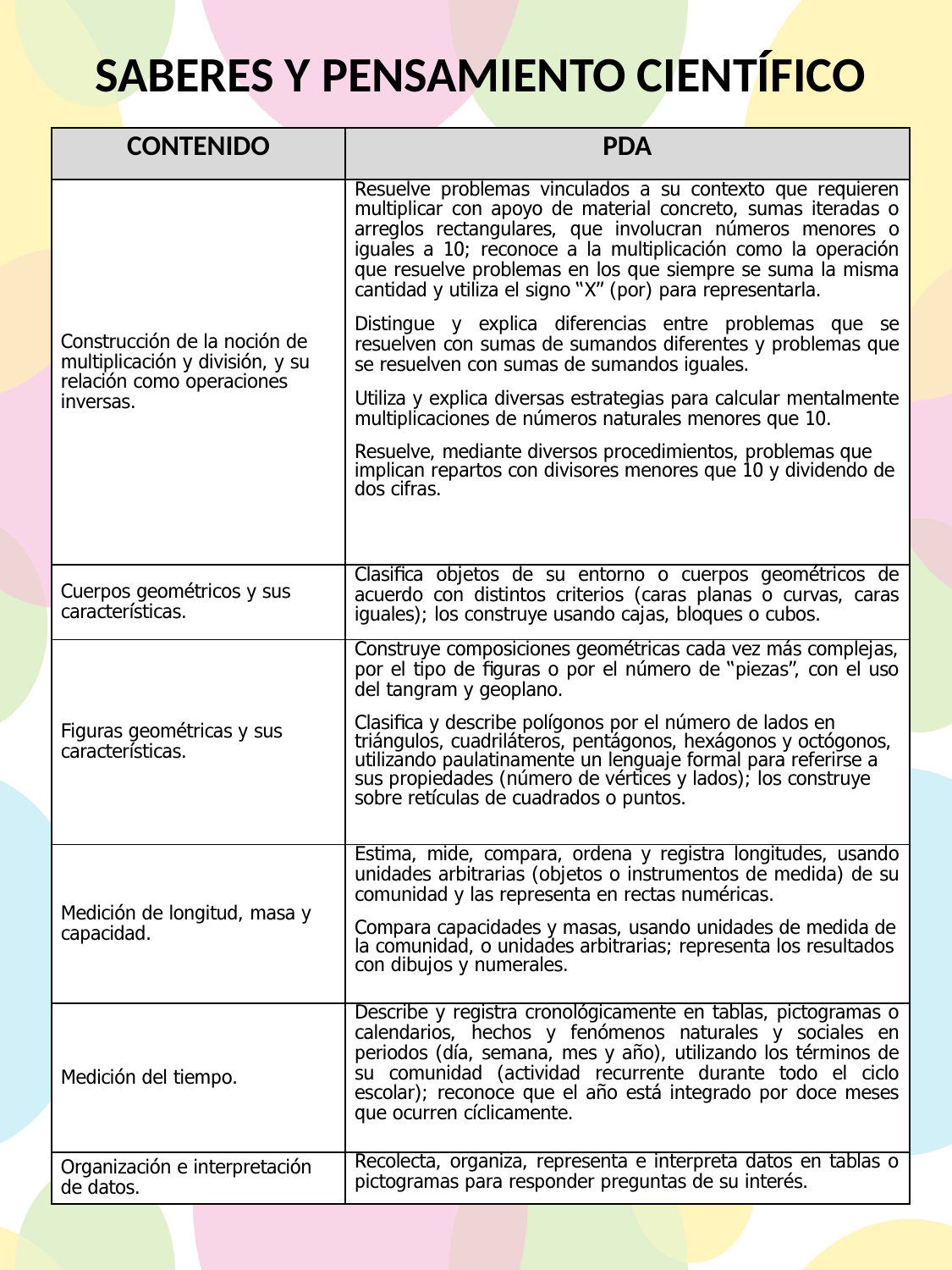

SABERES Y PENSAMIENTO CIENTÍFICO
| CONTENIDO | PDA |
| --- | --- |
| Construcción de la noción de multiplicación y división, y su relación como operaciones inversas. | Resuelve problemas vinculados a su contexto que requieren multiplicar con apoyo de material concreto, sumas iteradas o arreglos rectangulares, que involucran números menores o iguales a 10; reconoce a la multiplicación como la operación que resuelve problemas en los que siempre se suma la misma cantidad y utiliza el signo “X” (por) para representarla. Distingue y explica diferencias entre problemas que se resuelven con sumas de sumandos diferentes y problemas que se resuelven con sumas de sumandos iguales. Utiliza y explica diversas estrategias para calcular mentalmente multiplicaciones de números naturales menores que 10. Resuelve, mediante diversos procedimientos, problemas que implican repartos con divisores menores que 10 y dividendo de dos cifras. |
| Cuerpos geométricos y sus características. | Clasifica objetos de su entorno o cuerpos geométricos de acuerdo con distintos criterios (caras planas o curvas, caras iguales); los construye usando cajas, bloques o cubos. |
| Figuras geométricas y sus características. | Construye composiciones geométricas cada vez más complejas, por el tipo de figuras o por el número de “piezas”, con el uso del tangram y geoplano. Clasifica y describe polígonos por el número de lados en triángulos, cuadriláteros, pentágonos, hexágonos y octógonos, utilizando paulatinamente un lenguaje formal para referirse a sus propiedades (número de vértices y lados); los construye sobre retículas de cuadrados o puntos. |
| Medición de longitud, masa y capacidad. | Estima, mide, compara, ordena y registra longitudes, usando unidades arbitrarias (objetos o instrumentos de medida) de su comunidad y las representa en rectas numéricas. Compara capacidades y masas, usando unidades de medida de la comunidad, o unidades arbitrarias; representa los resultados con dibujos y numerales. |
| Medición del tiempo. | Describe y registra cronológicamente en tablas, pictogramas o calendarios, hechos y fenómenos naturales y sociales en periodos (día, semana, mes y año), utilizando los términos de su comunidad (actividad recurrente durante todo el ciclo escolar); reconoce que el año está integrado por doce meses que ocurren cíclicamente. |
| Organización e interpretación de datos. | Recolecta, organiza, representa e interpreta datos en tablas o pictogramas para responder preguntas de su interés. |